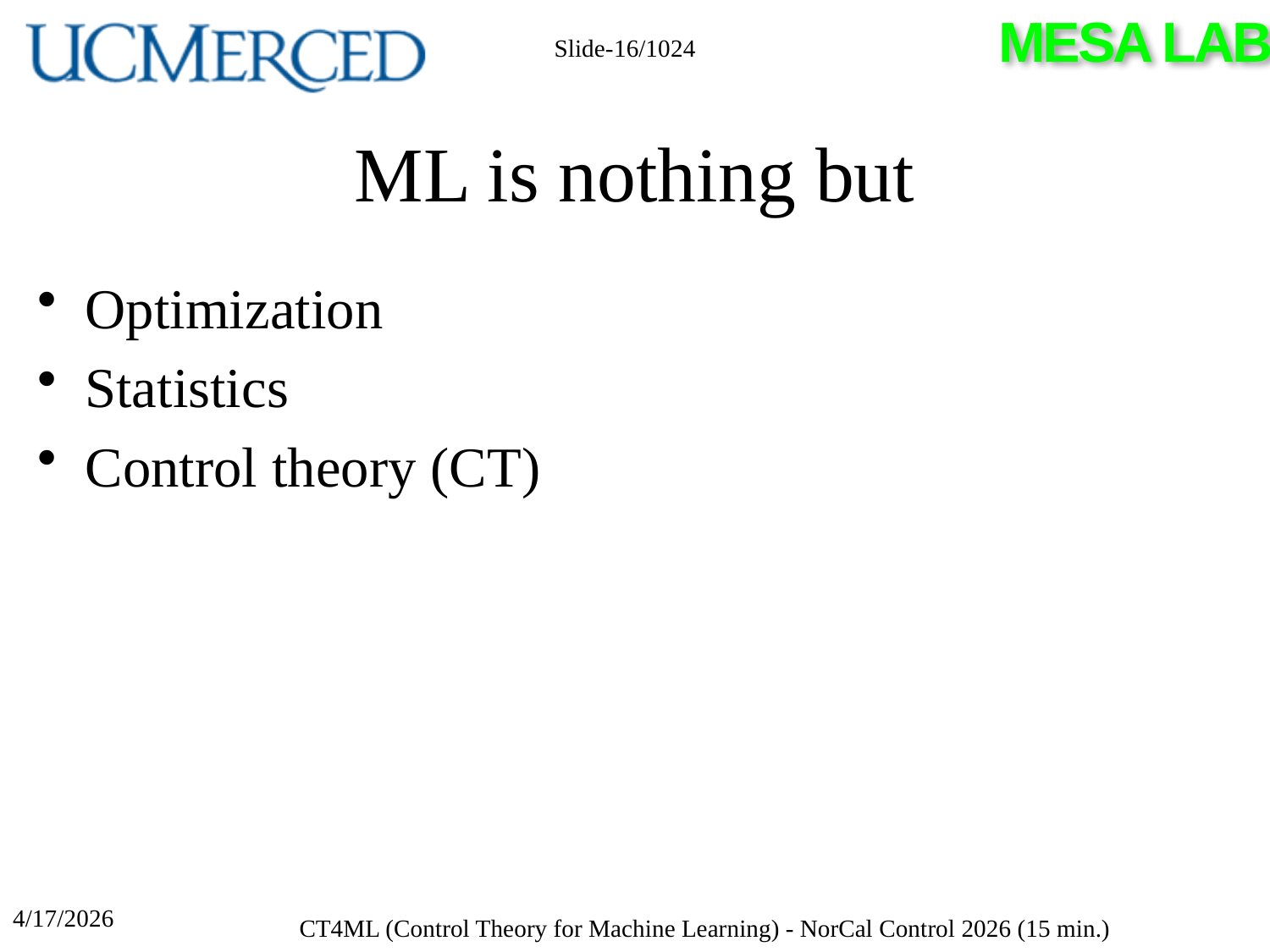

Slide-16/1024
# ML is nothing but
Optimization
Statistics
Control theory (CT)
4/17/2026
CT4ML (Control Theory for Machine Learning) - NorCal Control 2026 (15 min.)